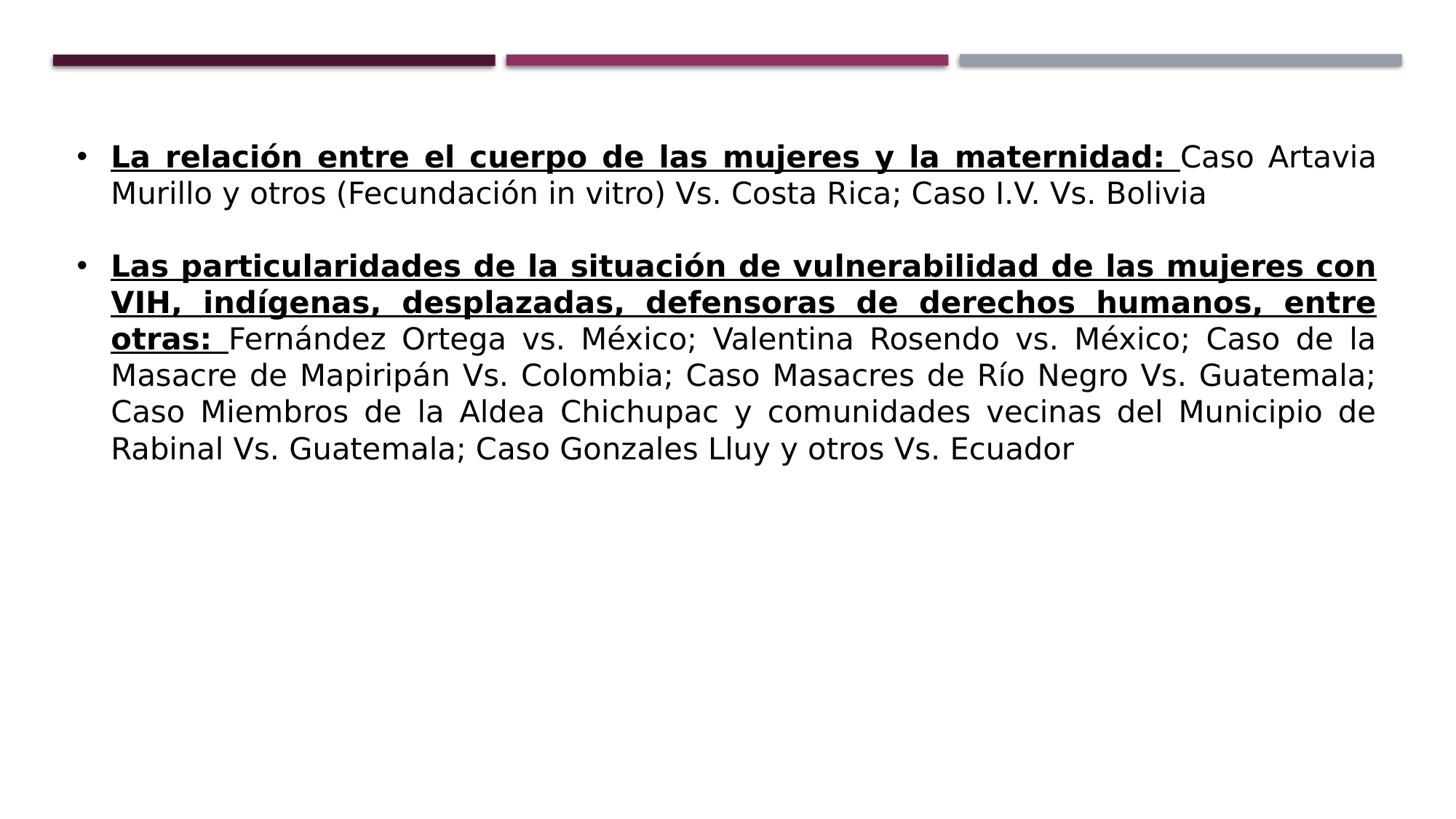

La relación entre el cuerpo de las mujeres y la maternidad: Caso Artavia Murillo y otros (Fecundación in vitro) Vs. Costa Rica; Caso I.V. Vs. Bolivia

Las particularidades de la situación de vulnerabilidad de las mujeres con VIH, indígenas, desplazadas, defensoras de derechos humanos, entre otras: Fernández Ortega vs. México; Valentina Rosendo vs. México; Caso de la Masacre de Mapiripán Vs. Colombia; Caso Masacres de Río Negro Vs. Guatemala; Caso Miembros de la Aldea Chichupac y comunidades vecinas del Municipio de Rabinal Vs. Guatemala; Caso Gonzales Lluy y otros Vs. Ecuador